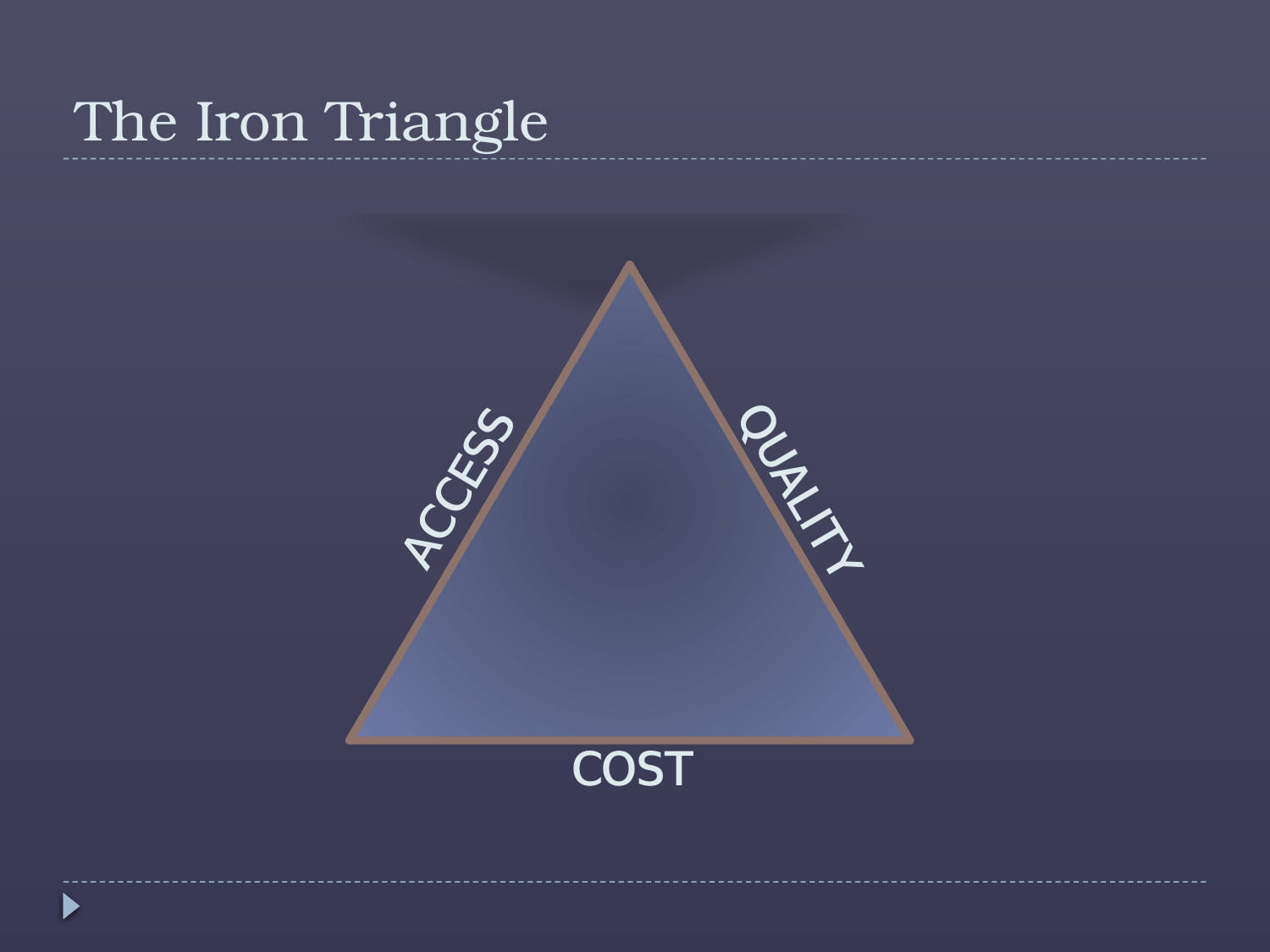

# The Iron Triangle

ACCESS
QUALITY
COST